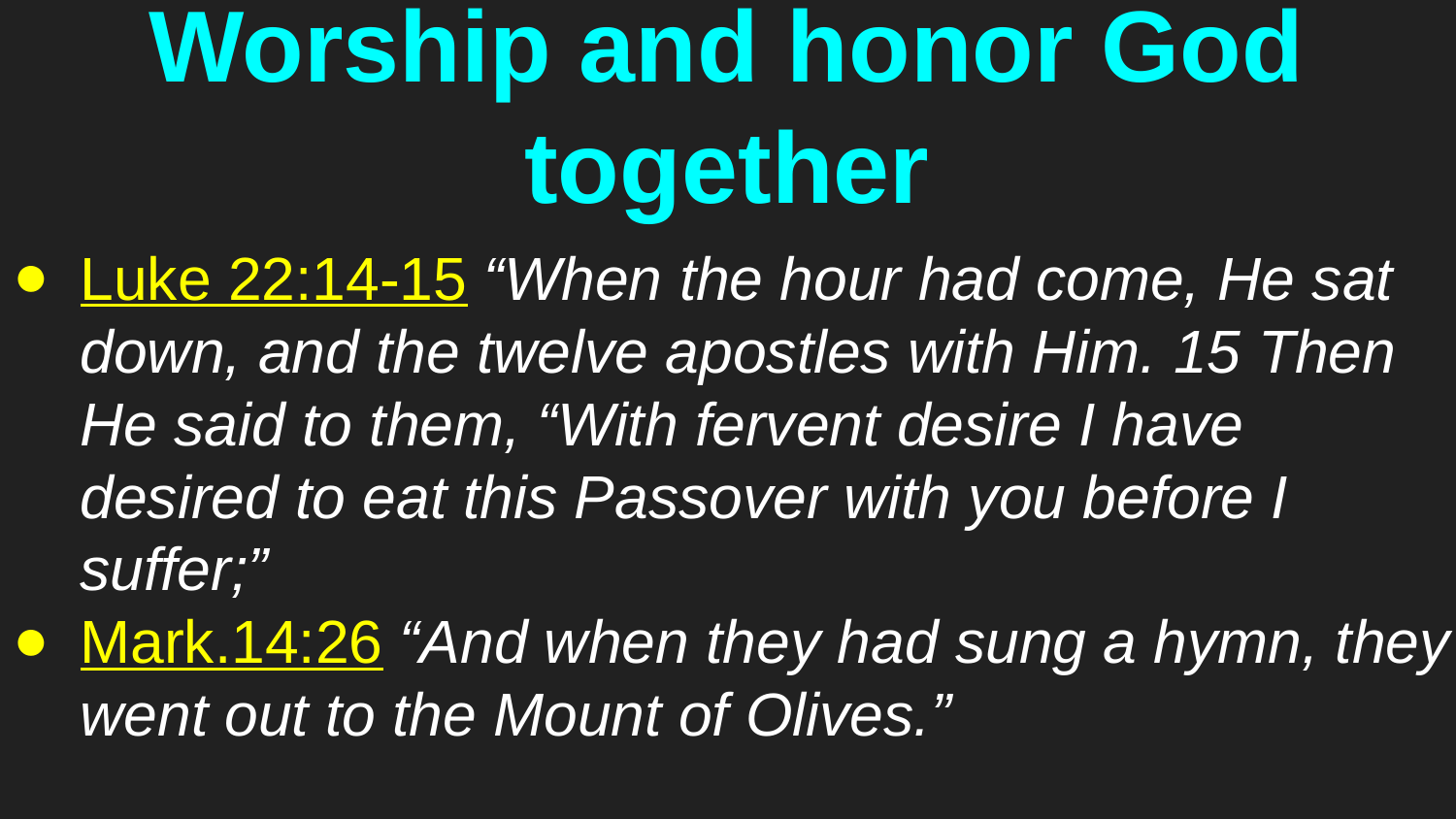

# Worship and honor God together
Luke 22:14-15 “When the hour had come, He sat down, and the twelve apostles with Him. 15 Then He said to them, “With fervent desire I have desired to eat this Passover with you before I suffer;”
Mark.14:26 “And when they had sung a hymn, they went out to the Mount of Olives.”